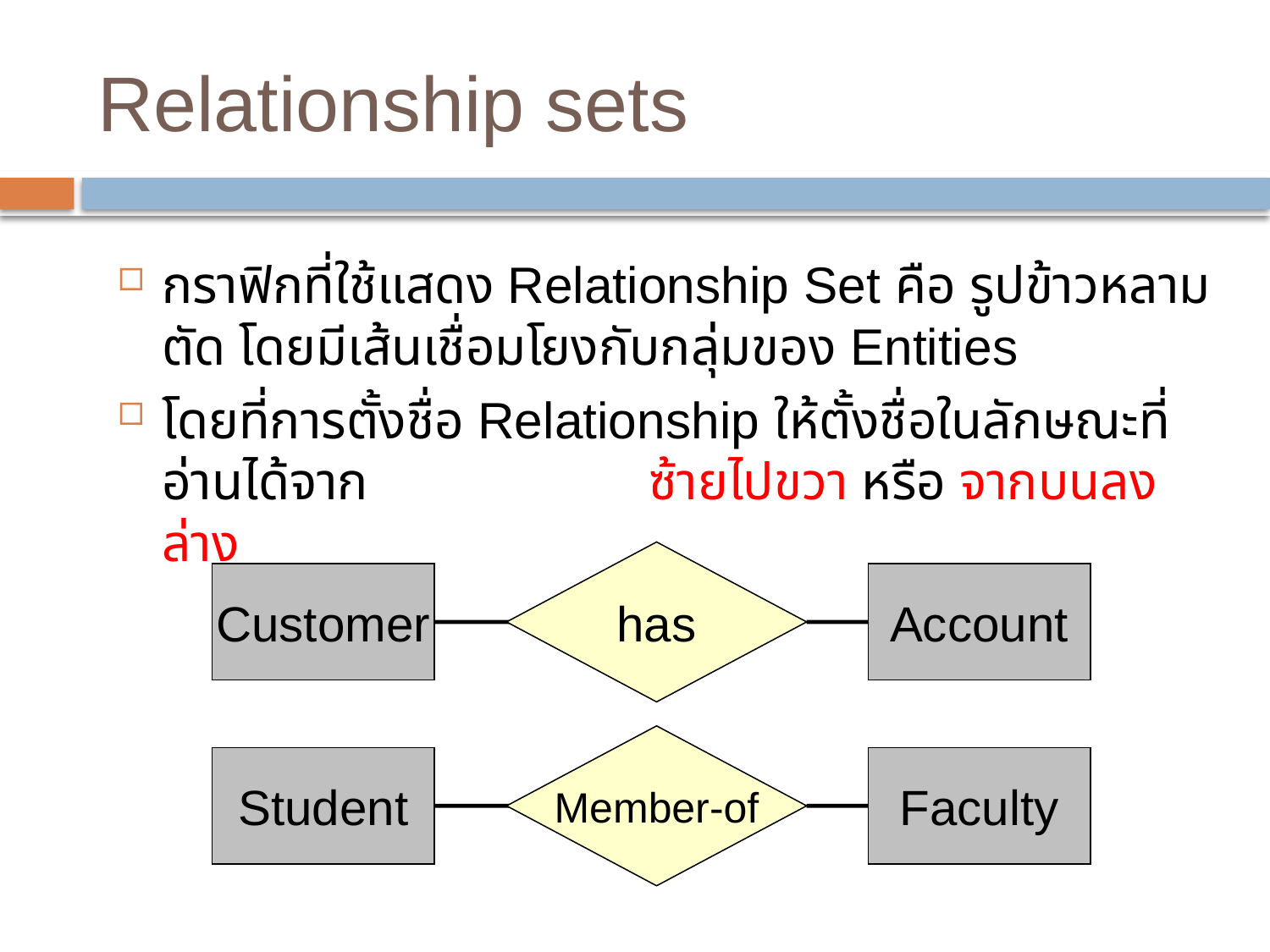

# Relationship sets
กราฟิกที่ใช้แสดง Relationship Set คือ รูปข้าวหลามตัด โดยมีเส้นเชื่อมโยงกับกลุ่มของ Entities
โดยที่การตั้งชื่อ Relationship ให้ตั้งชื่อในลักษณะที่อ่านได้จาก                     ซ้ายไปขวา หรือ จากบนลงล่าง

has
Customer
Account

Member-of
Student
Faculty